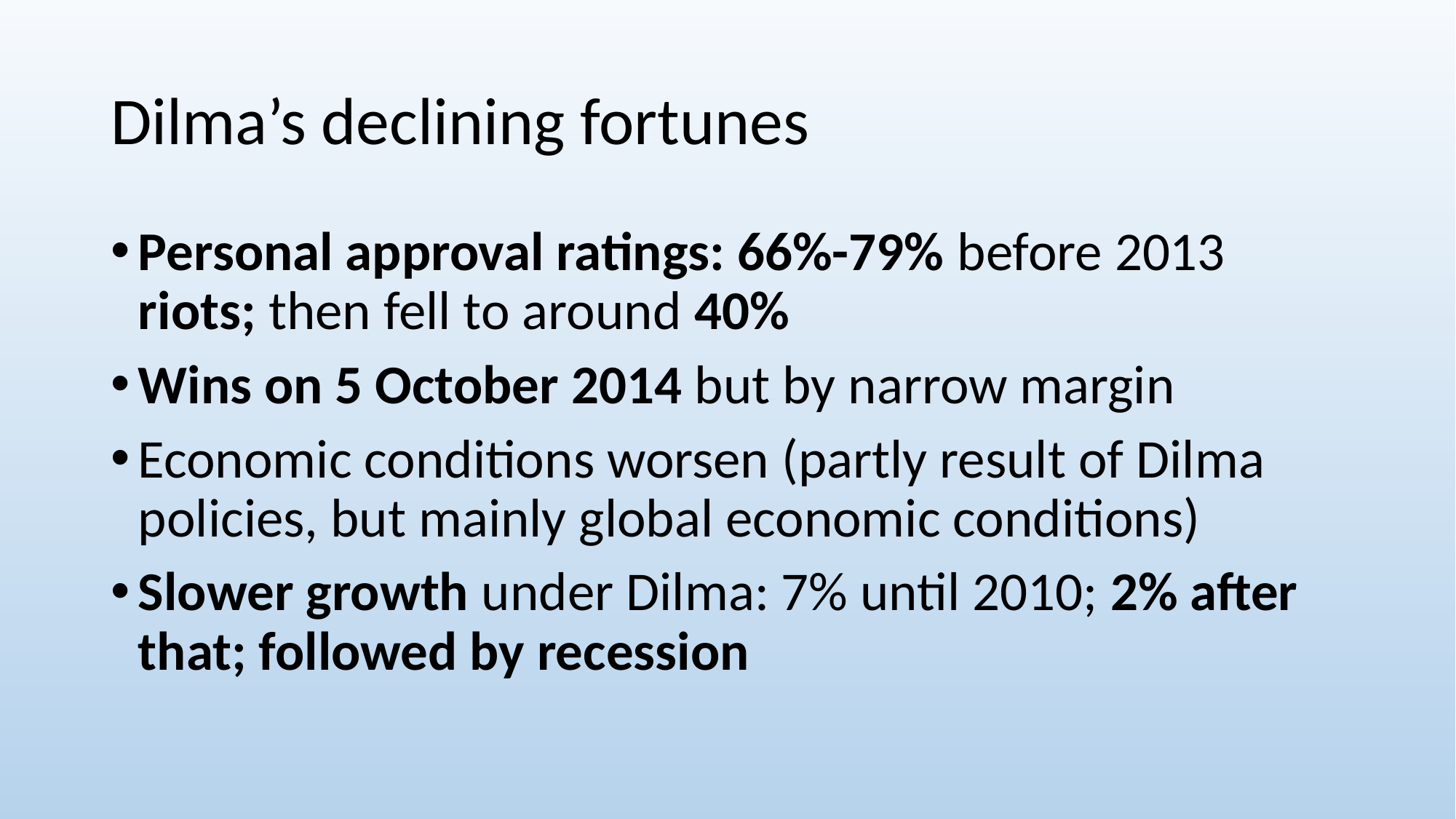

# Dilma’s declining fortunes
Personal approval ratings: 66%-79% before 2013 riots; then fell to around 40%
Wins on 5 October 2014 but by narrow margin
Economic conditions worsen (partly result of Dilma policies, but mainly global economic conditions)
Slower growth under Dilma: 7% until 2010; 2% after that; followed by recession